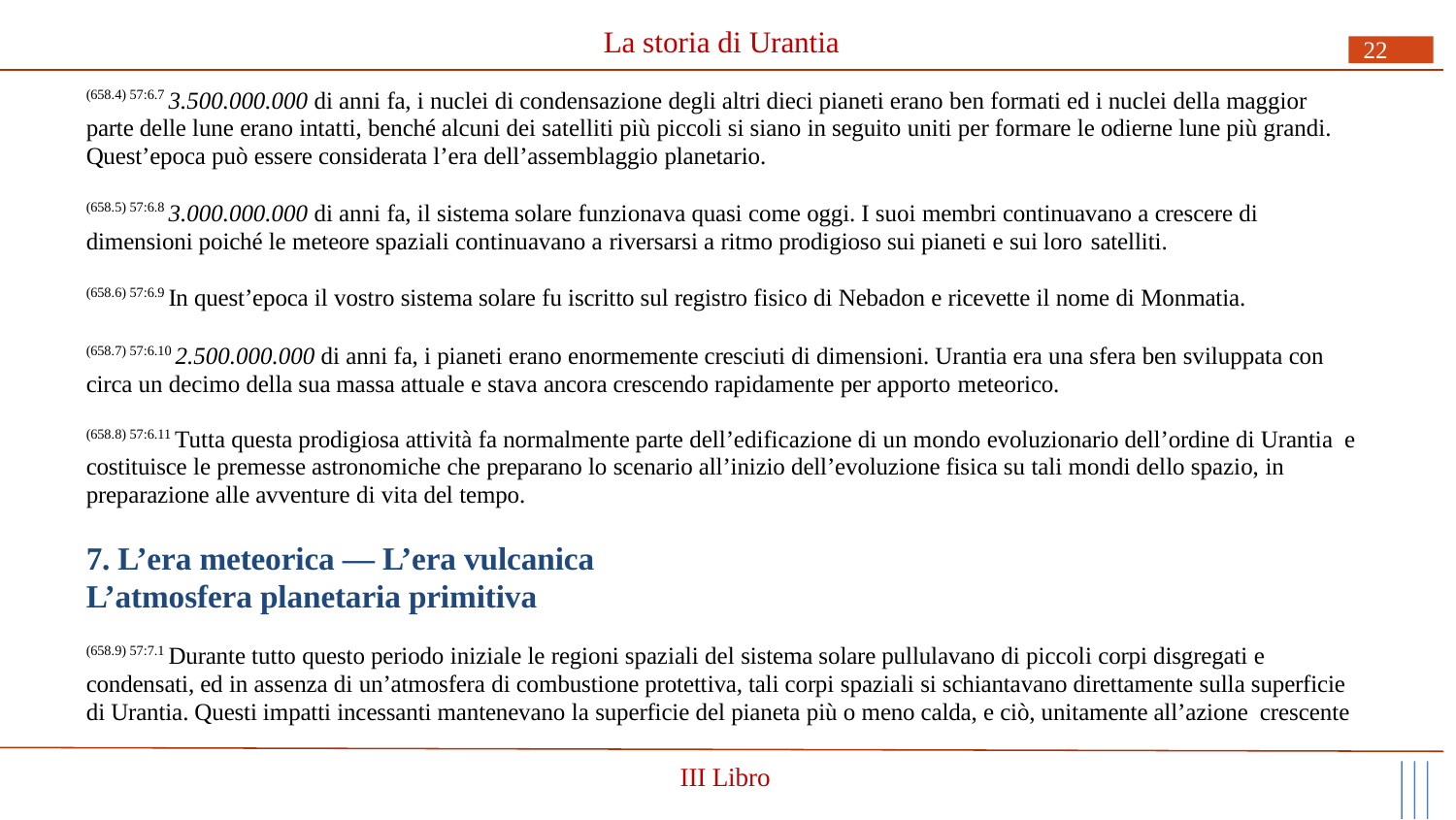

# La storia di Urantia
22

(658.4) 57:6.7 3.500.000.000 di anni fa, i nuclei di condensazione degli altri dieci pianeti erano ben formati ed i nuclei della maggior  parte delle lune erano intatti, benché alcuni dei satelliti più piccoli si siano in seguito uniti per formare le odierne lune più grandi.  Quest’epoca può essere considerata l’era dell’assemblaggio planetario.

(658.5) 57:6.8 3.000.000.000 di anni fa, il sistema solare funzionava quasi come oggi. I suoi membri continuavano a crescere di  dimensioni poiché le meteore spaziali continuavano a riversarsi a ritmo prodigioso sui pianeti e sui loro satelliti.

(658.6) 57:6.9 In quest’epoca il vostro sistema solare fu iscritto sul registro fisico di Nebadon e ricevette il nome di Monmatia.

(658.7) 57:6.10 2.500.000.000 di anni fa, i pianeti erano enormemente cresciuti di dimensioni. Urantia era una sfera ben sviluppata con  circa un decimo della sua massa attuale e stava ancora crescendo rapidamente per apporto meteorico.

(658.8) 57:6.11 Tutta questa prodigiosa attività fa normalmente parte dell’edificazione di un mondo evoluzionario dell’ordine di Urantia  e costituisce le premesse astronomiche che preparano lo scenario all’inizio dell’evoluzione fisica su tali mondi dello spazio, in  preparazione alle avventure di vita del tempo.

7. L’era meteorica — L’era vulcanica  L’atmosfera planetaria primitiva
(658.9) 57:7.1 Durante tutto questo periodo iniziale le regioni spaziali del sistema solare pullulavano di piccoli corpi disgregati e  condensati, ed in assenza di un’atmosfera di combustione protettiva, tali corpi spaziali si schiantavano direttamente sulla superficie  di Urantia. Questi impatti incessanti mantenevano la superficie del pianeta più o meno calda, e ciò, unitamente all’azione crescente

III Libro